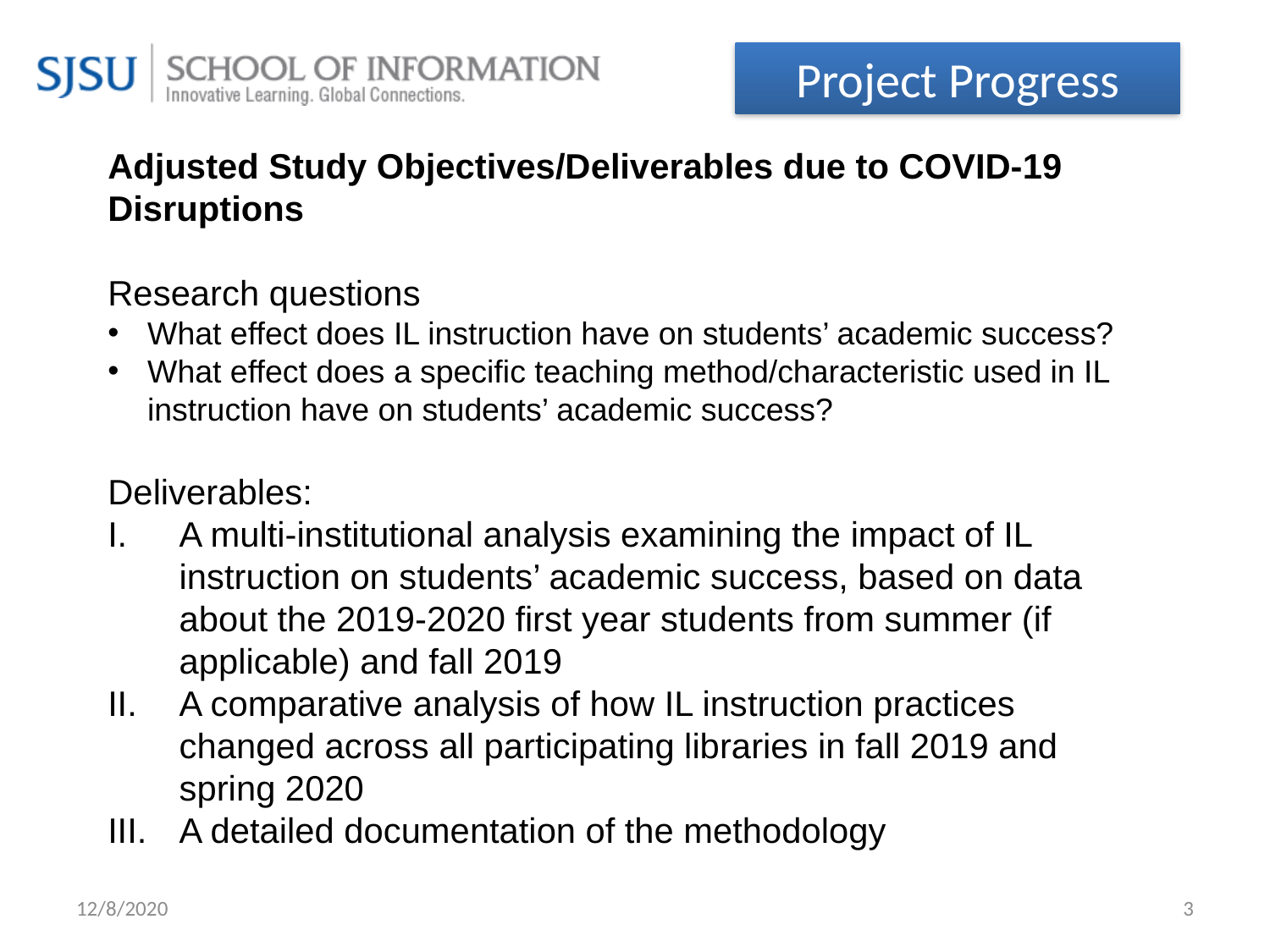

Project Progress
Adjusted Study Objectives/Deliverables due to COVID-19 Disruptions

Research questions
What effect does IL instruction have on students’ academic success?
What effect does a specific teaching method/characteristic used in IL instruction have on students’ academic success?

Deliverables:
A multi-institutional analysis examining the impact of IL instruction on students’ academic success, based on data about the 2019-2020 first year students from summer (if applicable) and fall 2019
A comparative analysis of how IL instruction practices changed across all participating libraries in fall 2019 and spring 2020
A detailed documentation of the methodology
12/8/2020
3